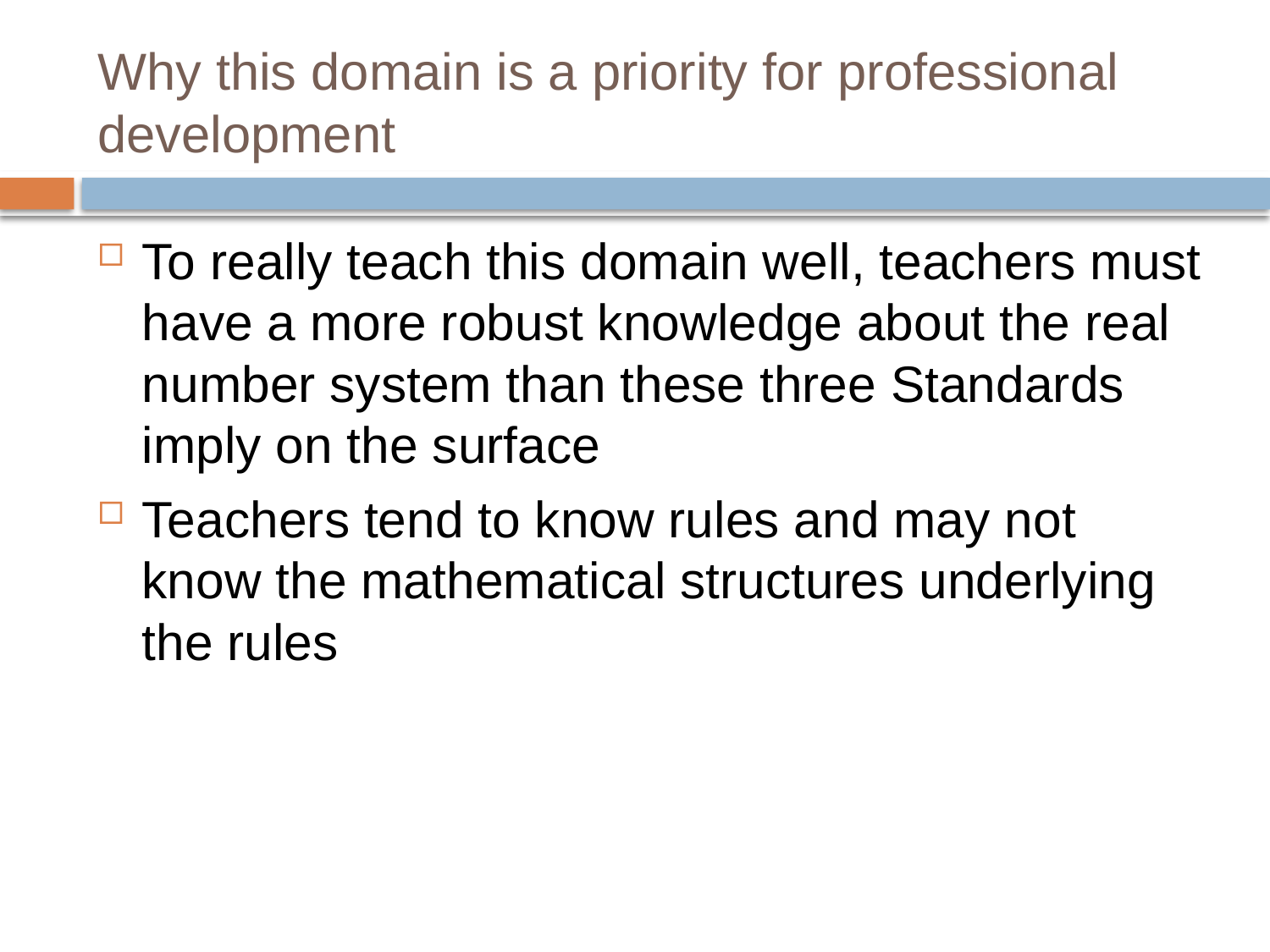

# Why this domain is a priority for professional development
To really teach this domain well, teachers must have a more robust knowledge about the real number system than these three Standards imply on the surface
Teachers tend to know rules and may not know the mathematical structures underlying the rules